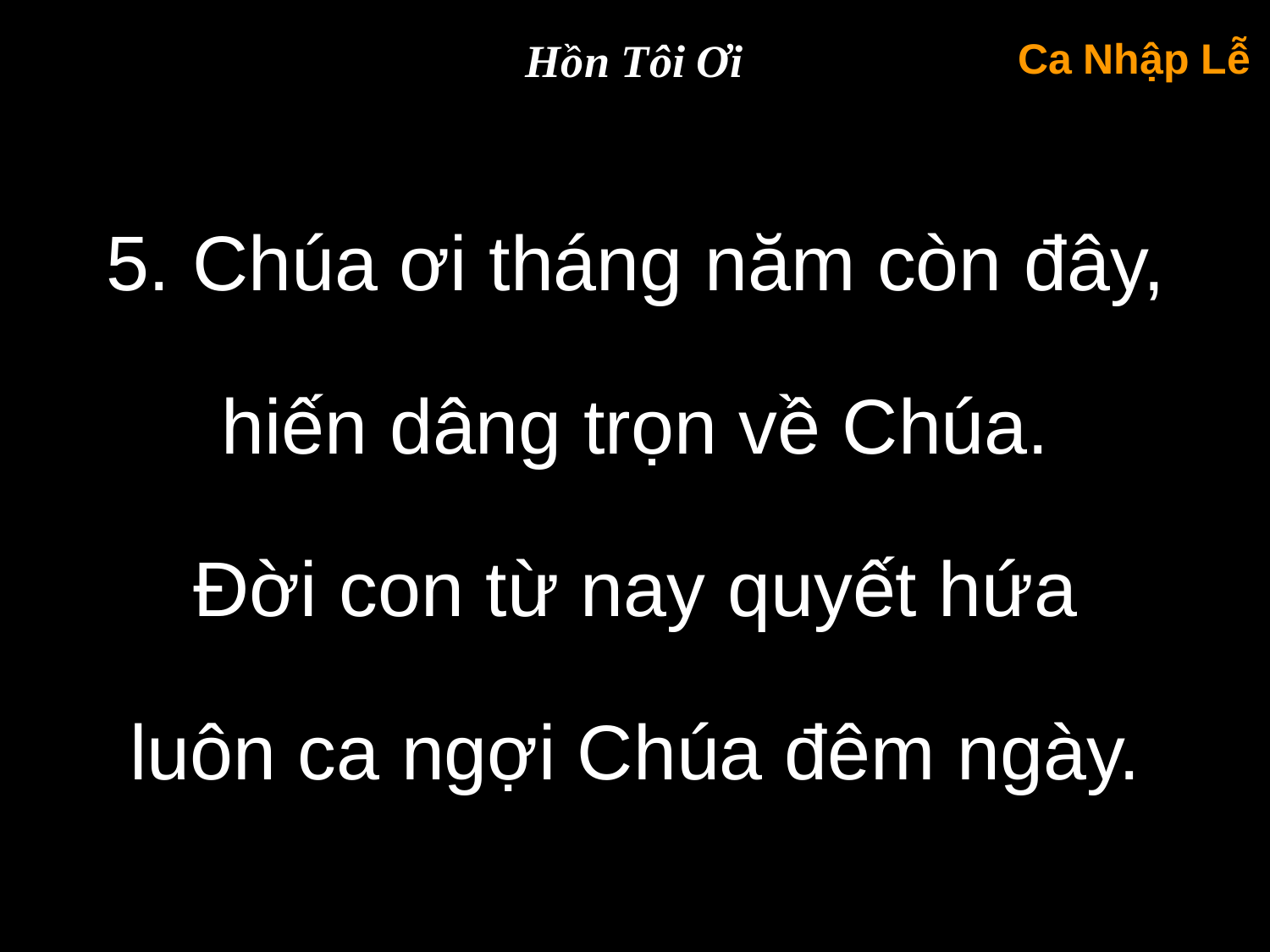

Hồn Tôi Ơi
Ca Nhập Lễ
5. Chúa ơi tháng năm còn đây,
hiến dâng trọn về Chúa.
Ðời con từ nay quyết hứa
luôn ca ngợi Chúa đêm ngày.